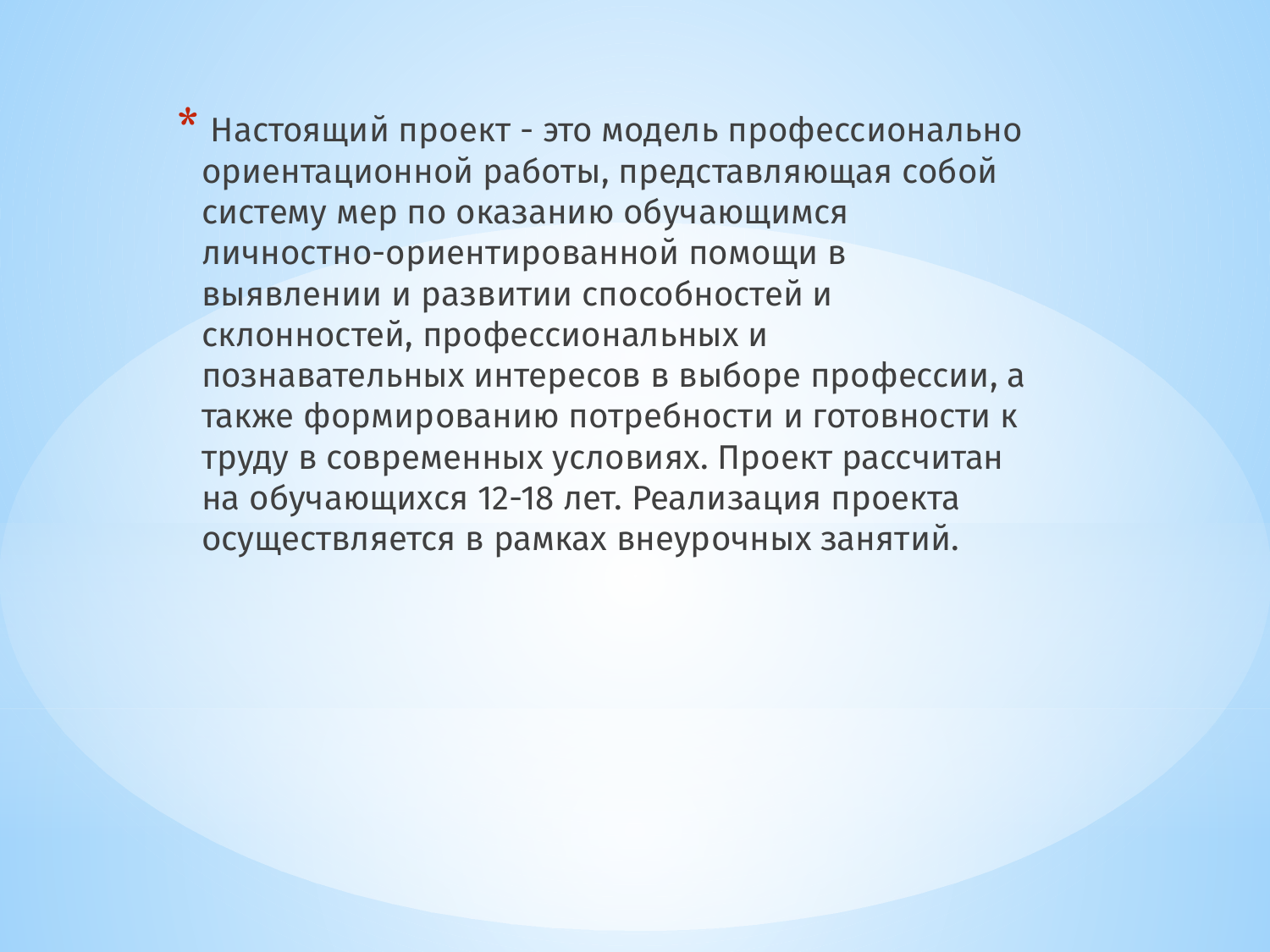

Настоящий проект - это модель профессионально ориентационной работы, представляющая собой систему мер по оказанию обучающимся личностно-ориентированной помощи в выявлении и развитии способностей и склонностей, профессиональных и познавательных интересов в выборе профессии, а также формированию потребности и готовности к труду в современных условиях. Проект рассчитан на обучающихся 12-18 лет. Реализация проекта осуществляется в рамках внеурочных занятий.
#